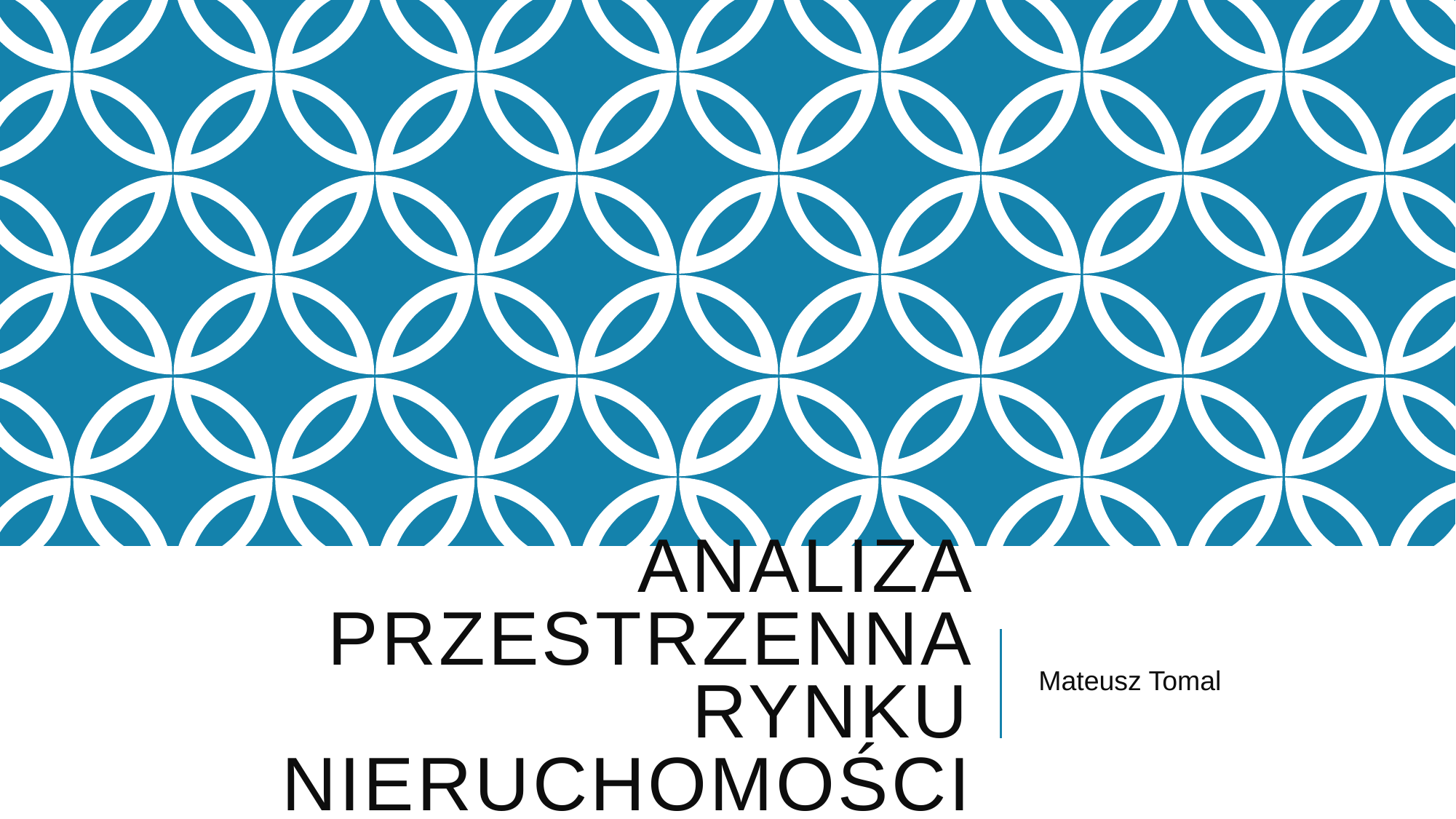

# ANALIZA PRZESTRZENNA RYNKU NIERUCHOMOŚCI
Mateusz Tomal